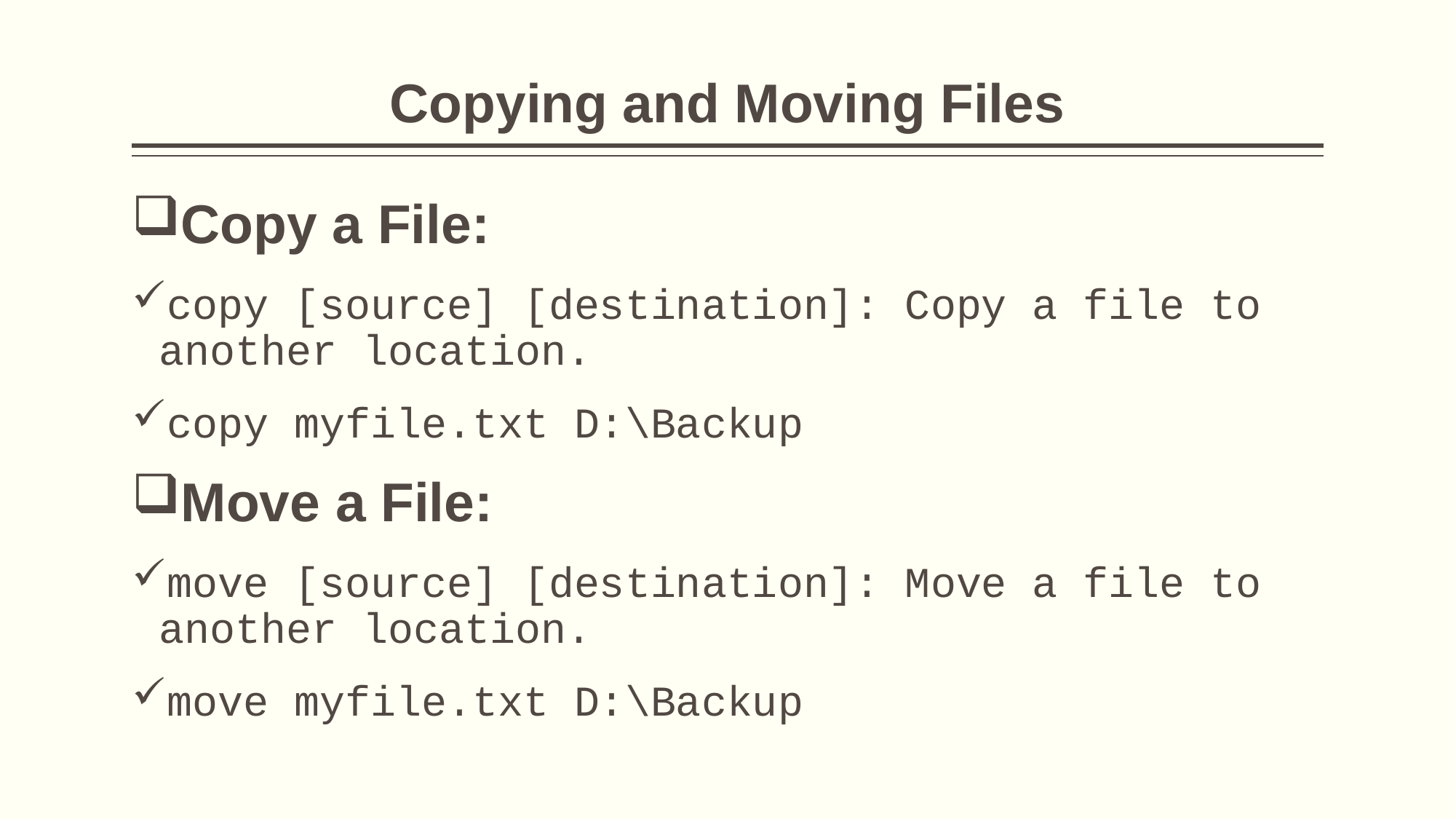

# Copying and Moving Files
Copy a File:
copy [source] [destination]: Copy a file to another location.
copy myfile.txt D:\Backup
Move a File:
move [source] [destination]: Move a file to another location.
move myfile.txt D:\Backup